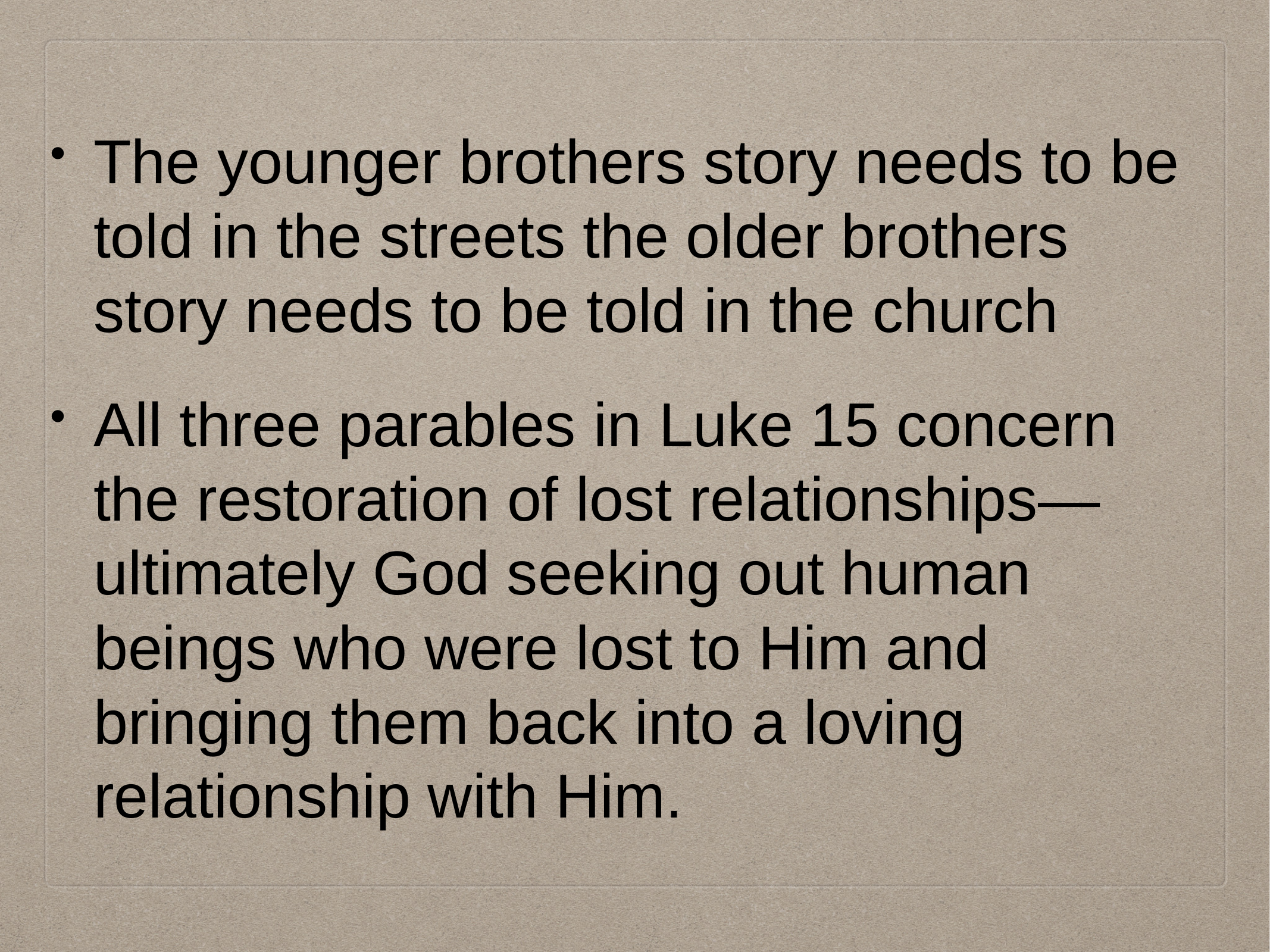

The younger brothers story needs to be told in the streets the older brothers story needs to be told in the church
All three parables in Luke 15 concern the restoration of lost relationships—ultimately God seeking out human beings who were lost to Him and bringing them back into a loving relationship with Him.